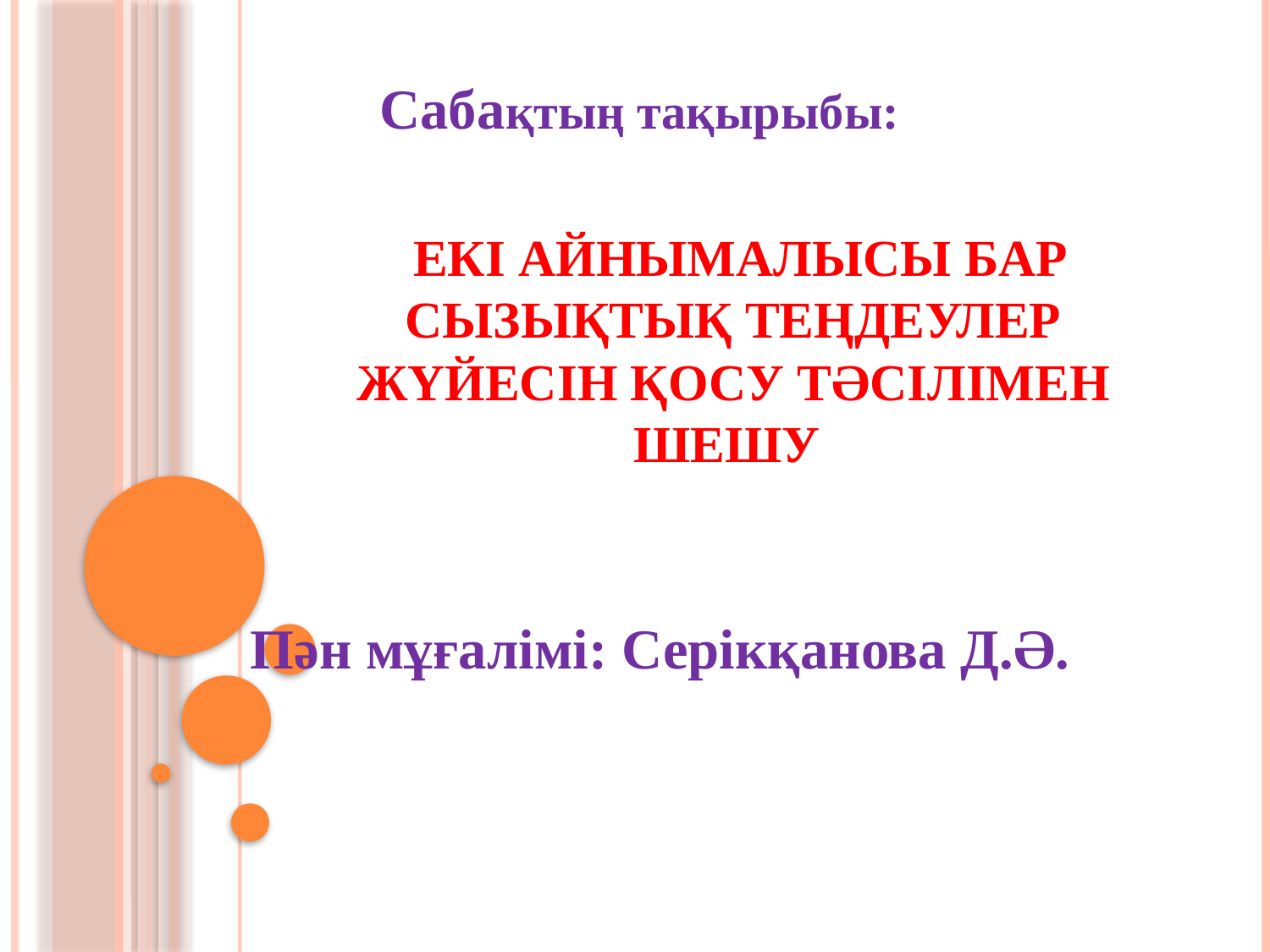

Сабақтың тақырыбы:
# Екі айнымалысы бар сызықтық теңдеулер жүйесін қосу тәсілімен шешу
Пән мұғалімі: Серікқанова Д.Ә.